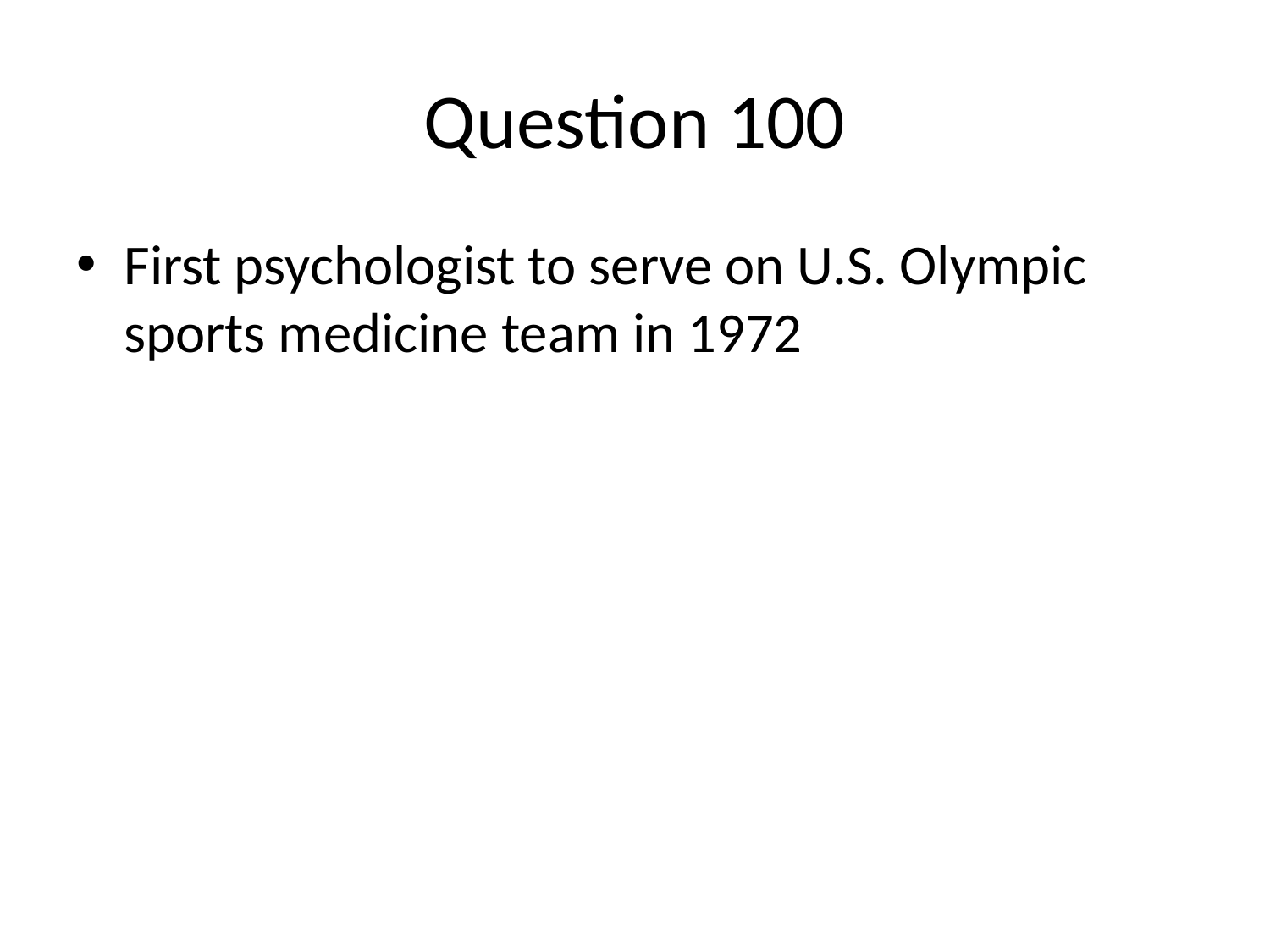

# Question 100
First psychologist to serve on U.S. Olympic sports medicine team in 1972